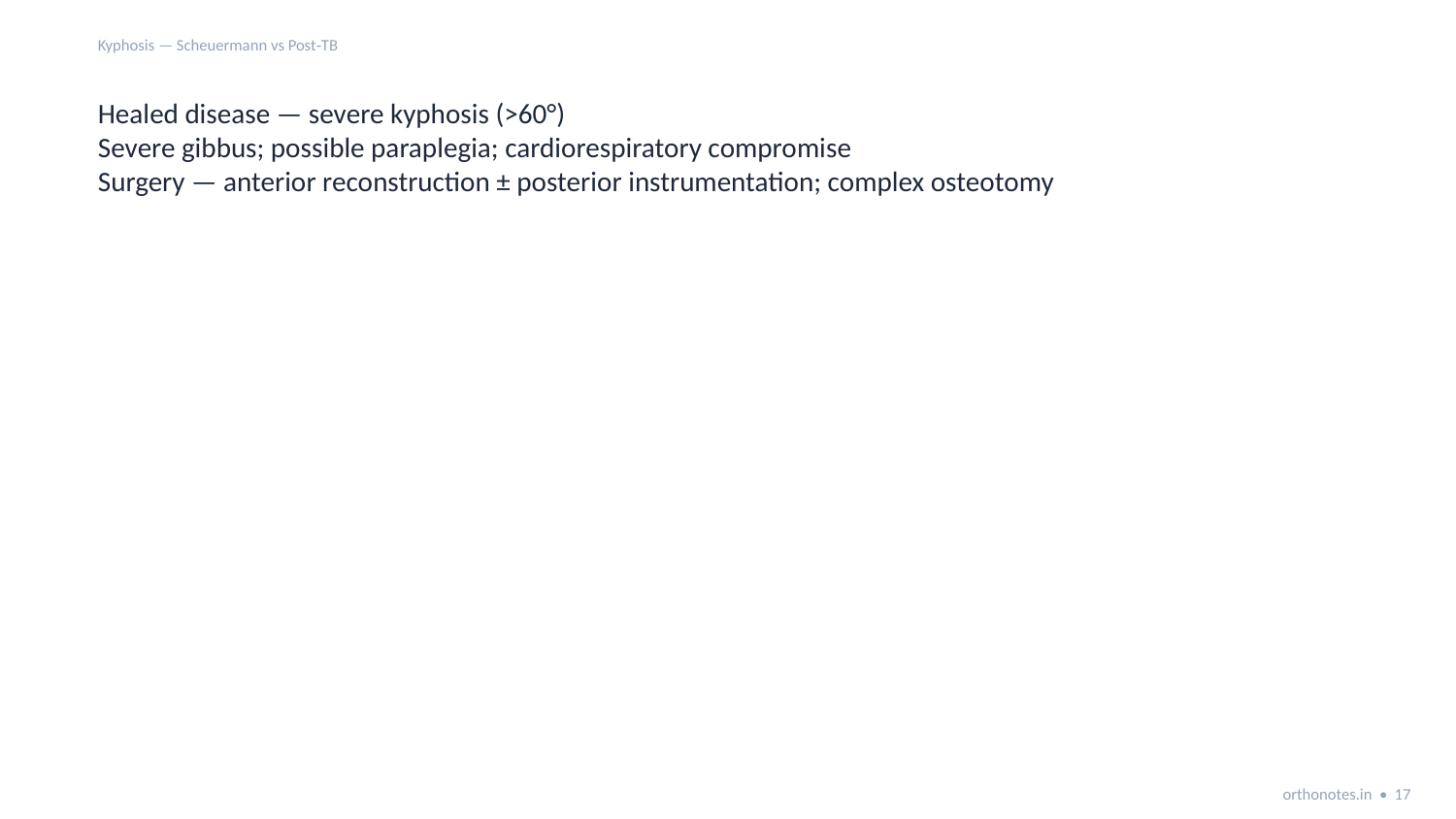

Kyphosis — Scheuermann vs Post‑TB
Healed disease — severe kyphosis (>60°)
Severe gibbus; possible paraplegia; cardiorespiratory compromise
Surgery — anterior reconstruction ± posterior instrumentation; complex osteotomy
orthonotes.in  •  17